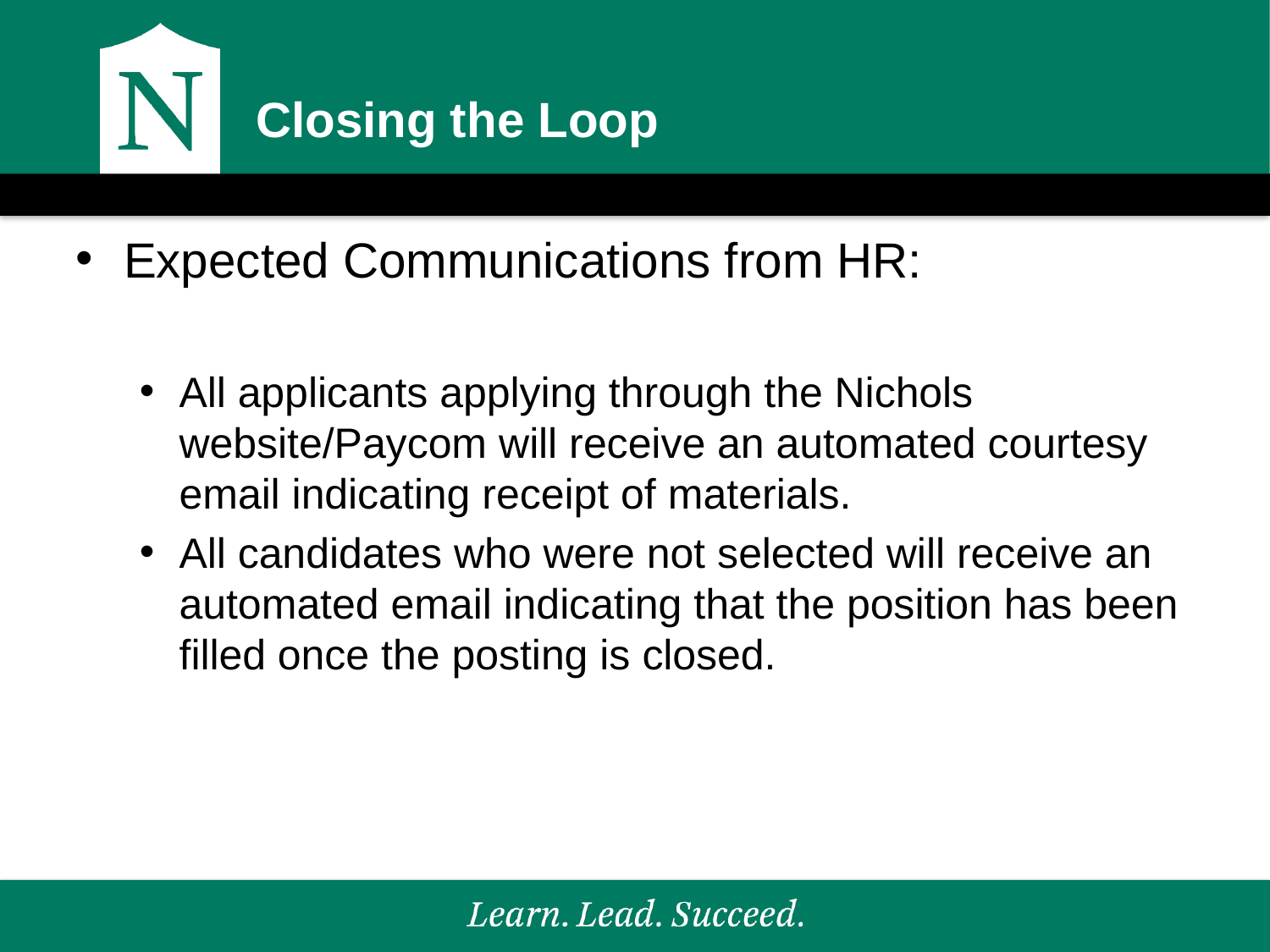

# Closing the Loop
Expected Communications from HR:

All applicants applying through the Nichols website/Paycom will receive an automated courtesy email indicating receipt of materials.
All candidates who were not selected will receive an automated email indicating that the position has been filled once the posting is closed.